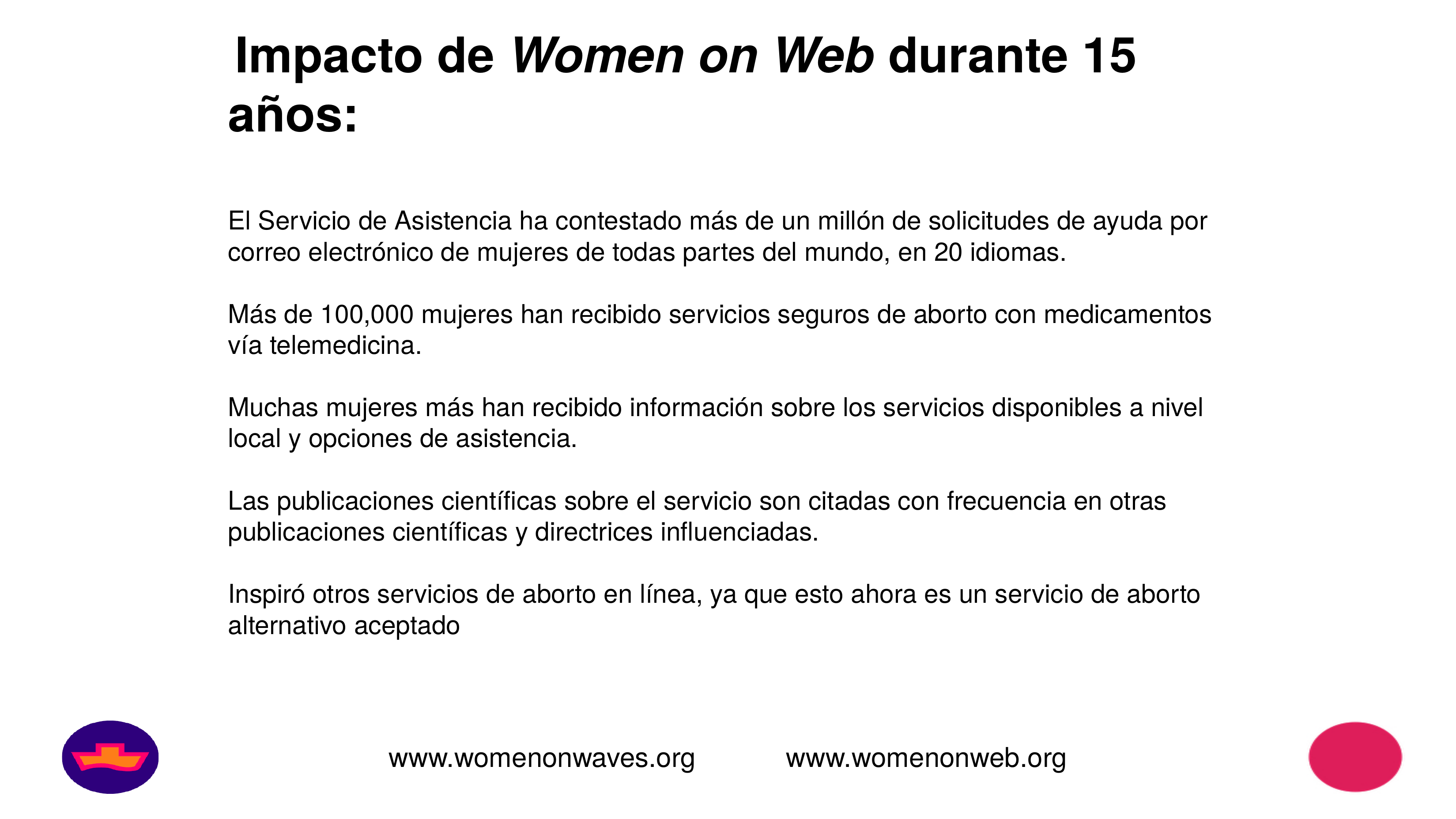

Impacto de Women on Web durante 15 años:
El Servicio de Asistencia ha contestado más de un millón de solicitudes de ayuda por correo electrónico de mujeres de todas partes del mundo, en 20 idiomas.
Más de 100,000 mujeres han recibido servicios seguros de aborto con medicamentos vía telemedicina.
Muchas mujeres más han recibido información sobre los servicios disponibles a nivel local y opciones de asistencia.
Las publicaciones científicas sobre el servicio son citadas con frecuencia en otras publicaciones científicas y directrices influenciadas.
Inspiró otros servicios de aborto en línea, ya que esto ahora es un servicio de aborto alternativo aceptado